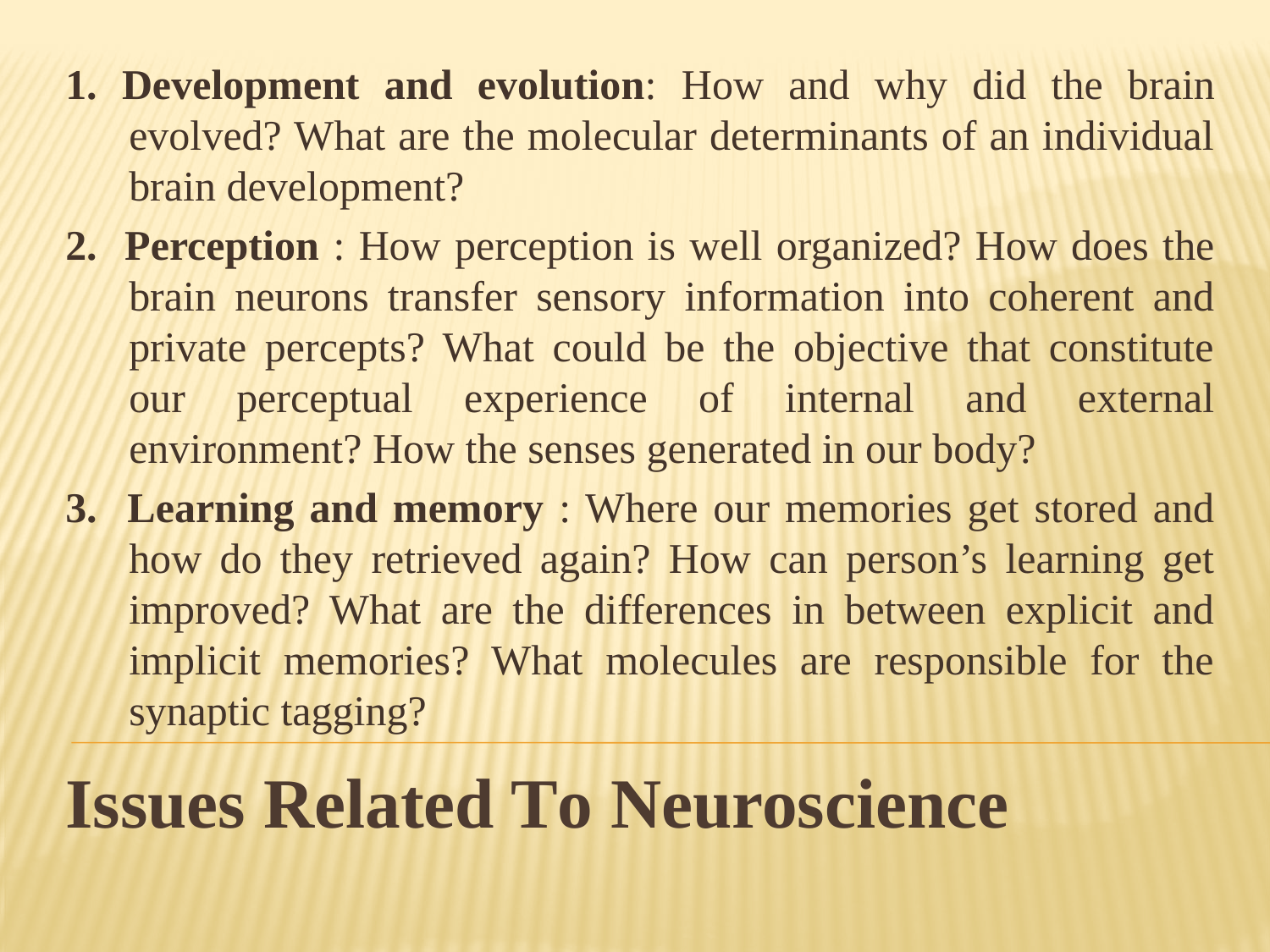

1. Development and evolution: How and why did the brain evolved? What are the molecular determinants of an individual brain development?
2.  Perception : How perception is well organized? How does the brain neurons transfer sensory information into coherent and private percepts? What could be the objective that constitute our perceptual experience of internal and external environment? How the senses generated in our body?
3.  Learning and memory : Where our memories get stored and how do they retrieved again? How can person’s learning get improved? What are the differences in between explicit and implicit memories? What molecules are responsible for the synaptic tagging?
# Issues related to neuroscience